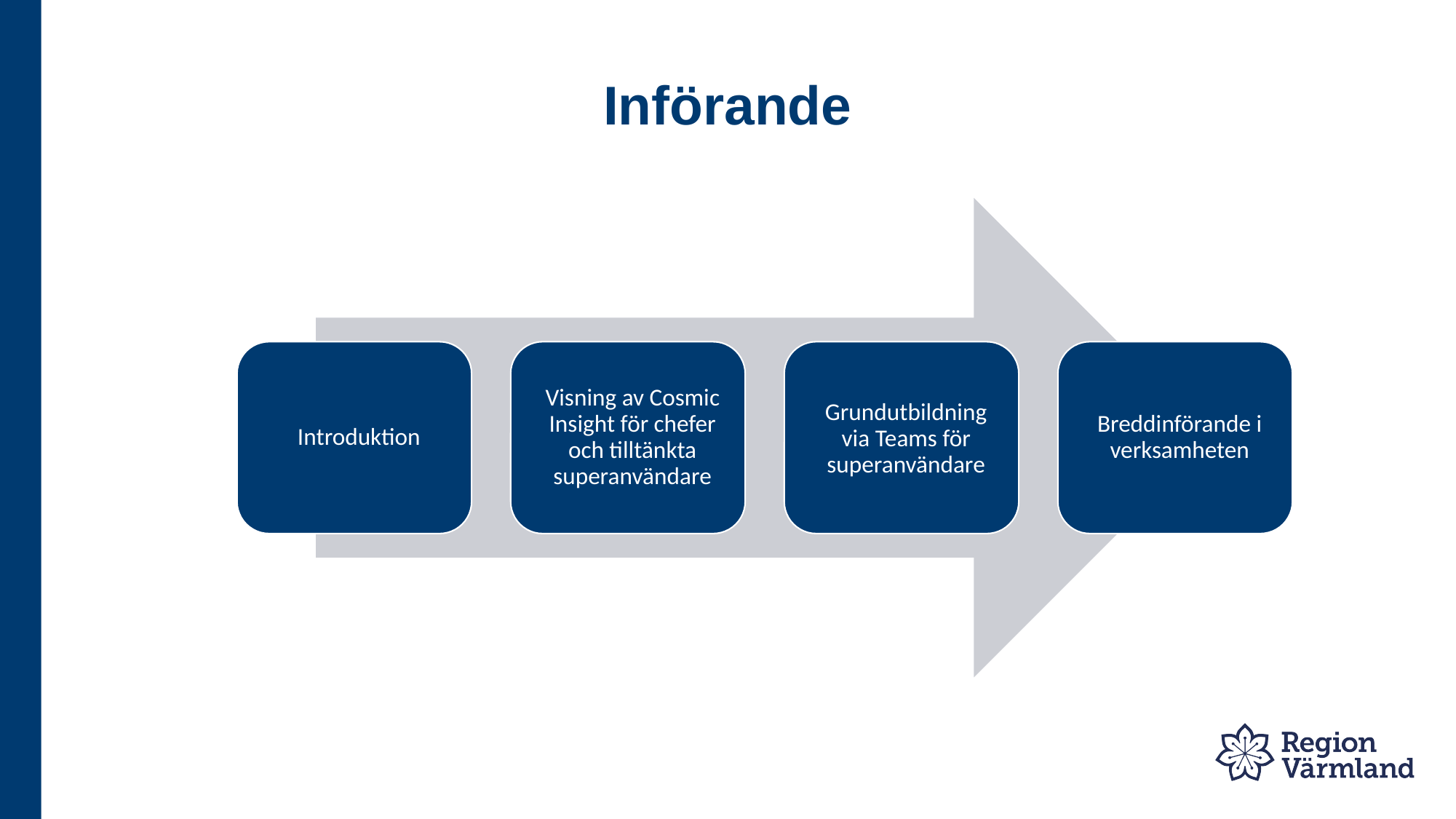

# Införande
Introduktion
Visning av Cosmic Insight för chefer och tilltänkta superanvändare

Grundutbildning via Teams för superanvändare

Breddinförande i verksamheten